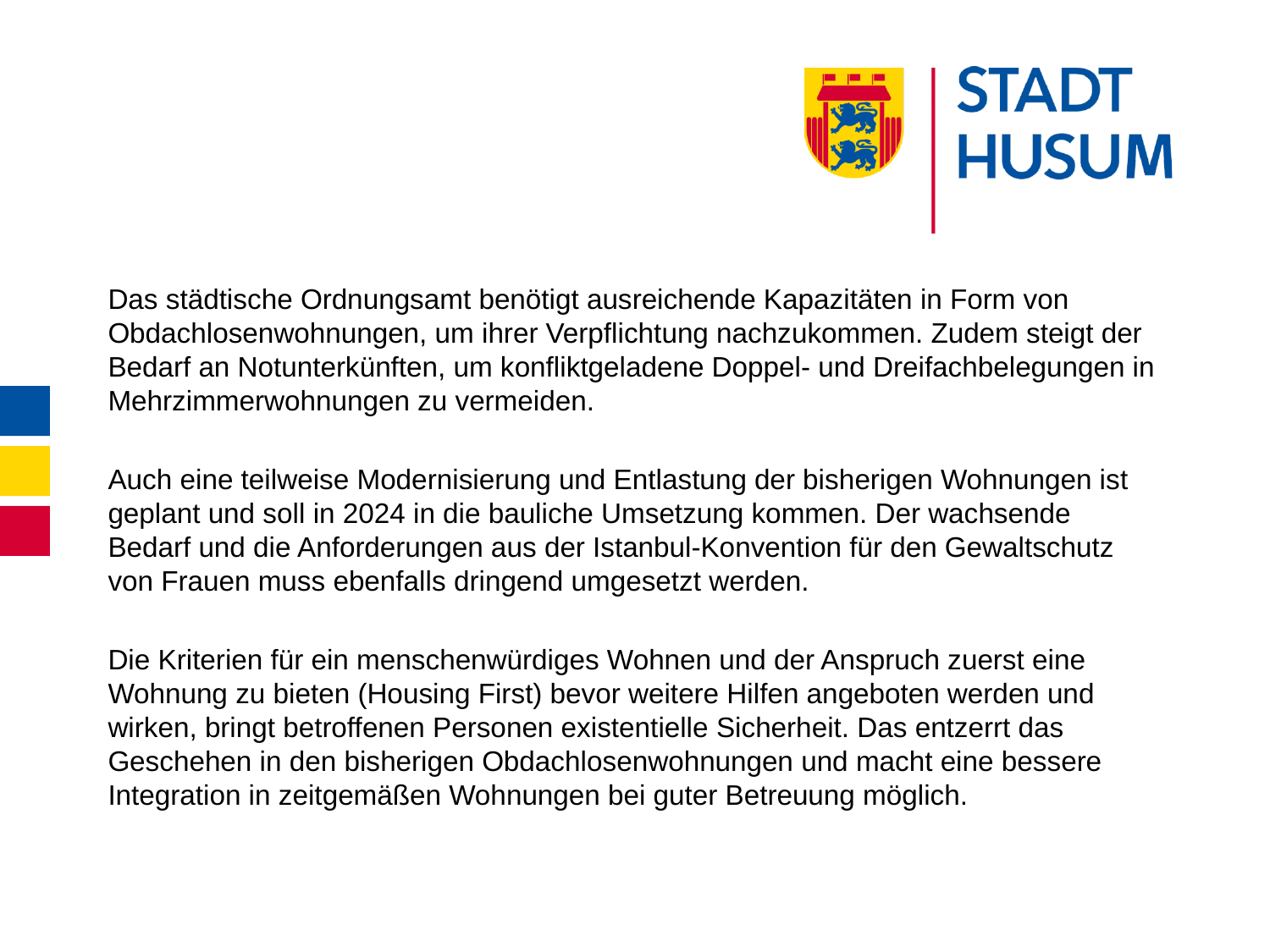

#
Das städtische Ordnungsamt benötigt ausreichende Kapazitäten in Form von  Obdachlosenwohnungen, um ihrer Verpflichtung nachzukommen. Zudem steigt der Bedarf an Notunterkünften, um konfliktgeladene Doppel- und Dreifachbelegungen in Mehrzimmerwohnungen zu vermeiden.

Auch eine teilweise Modernisierung und Entlastung der bisherigen Wohnungen ist geplant und soll in 2024 in die bauliche Umsetzung kommen. Der wachsende Bedarf und die Anforderungen aus der Istanbul-Konvention für den Gewaltschutz von Frauen muss ebenfalls dringend umgesetzt werden.

Die Kriterien für ein menschenwürdiges Wohnen und der Anspruch zuerst eine Wohnung zu bieten (Housing First) bevor weitere Hilfen angeboten werden und wirken, bringt betroffenen Personen existentielle Sicherheit. Das entzerrt das Geschehen in den bisherigen Obdachlosenwohnungen und macht eine bessere Integration in zeitgemäßen Wohnungen bei guter Betreuung möglich.